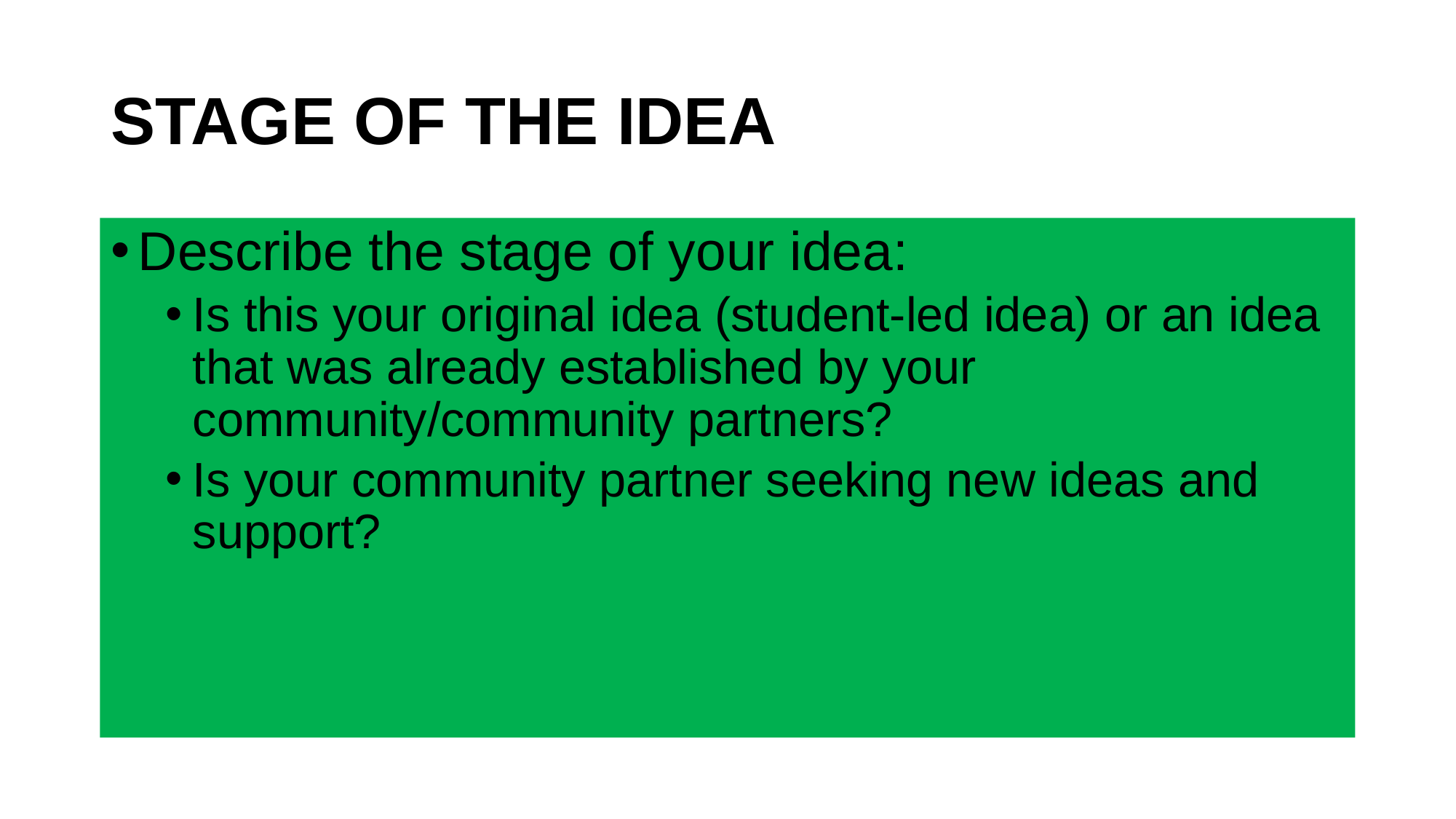

# STAGE OF THE IDEA
Describe the stage of your idea:
Is this your original idea (student-led idea) or an idea that was already established by your community/community partners?
Is your community partner seeking new ideas and support?